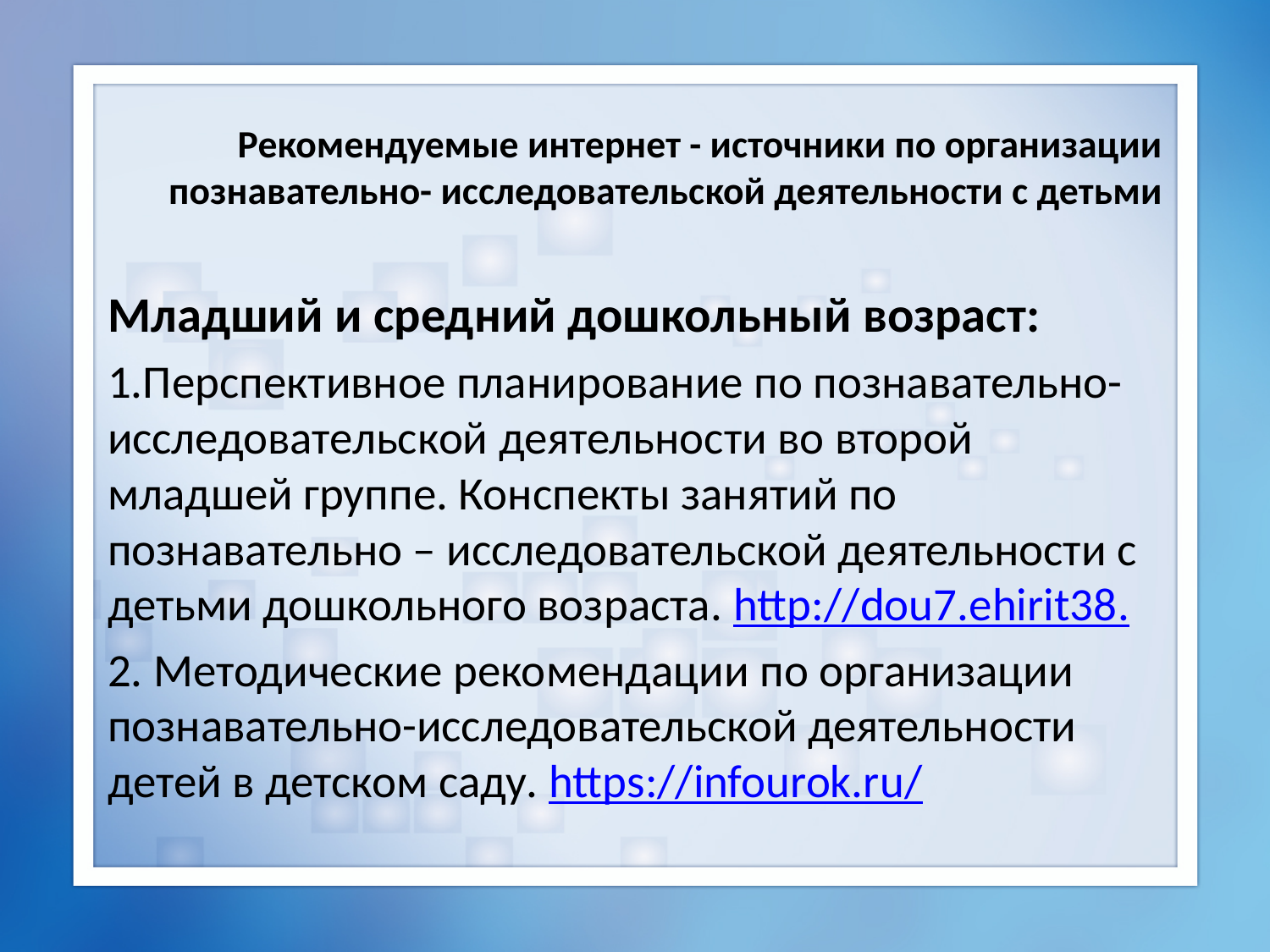

# Рекомендуемые интернет - источники по организации познавательно- исследовательской деятельности с детьми
Младший и средний дошкольный возраст:
1.Перспективное планирование по познавательно- исследовательской деятельности во второй младшей группе. Конспекты занятий по познавательно – исследовательской деятельности с детьми дошкольного возраста. http://dou7.ehirit38.
2. Методические рекомендации по организации познавательно-исследовательской деятельности детей в детском саду. https://infourok.ru/